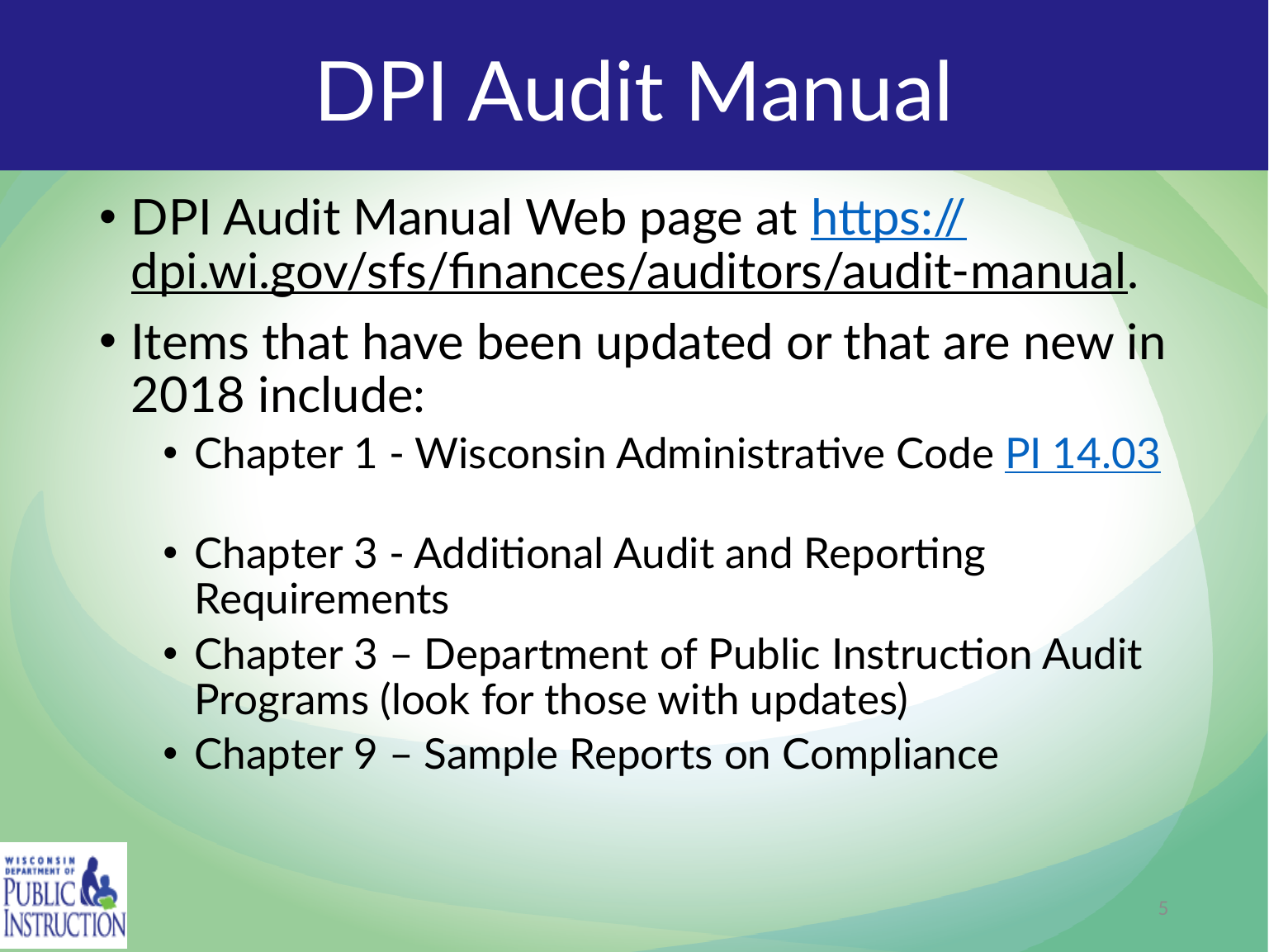

# DPI Audit Manual
DPI Audit Manual Web page at https://dpi.wi.gov/sfs/finances/auditors/audit-manual.
Items that have been updated or that are new in 2018 include:
Chapter 1 - Wisconsin Administrative Code PI 14.03
Chapter 3 - Additional Audit and Reporting Requirements
Chapter 3 – Department of Public Instruction Audit Programs (look for those with updates)
Chapter 9 – Sample Reports on Compliance

5